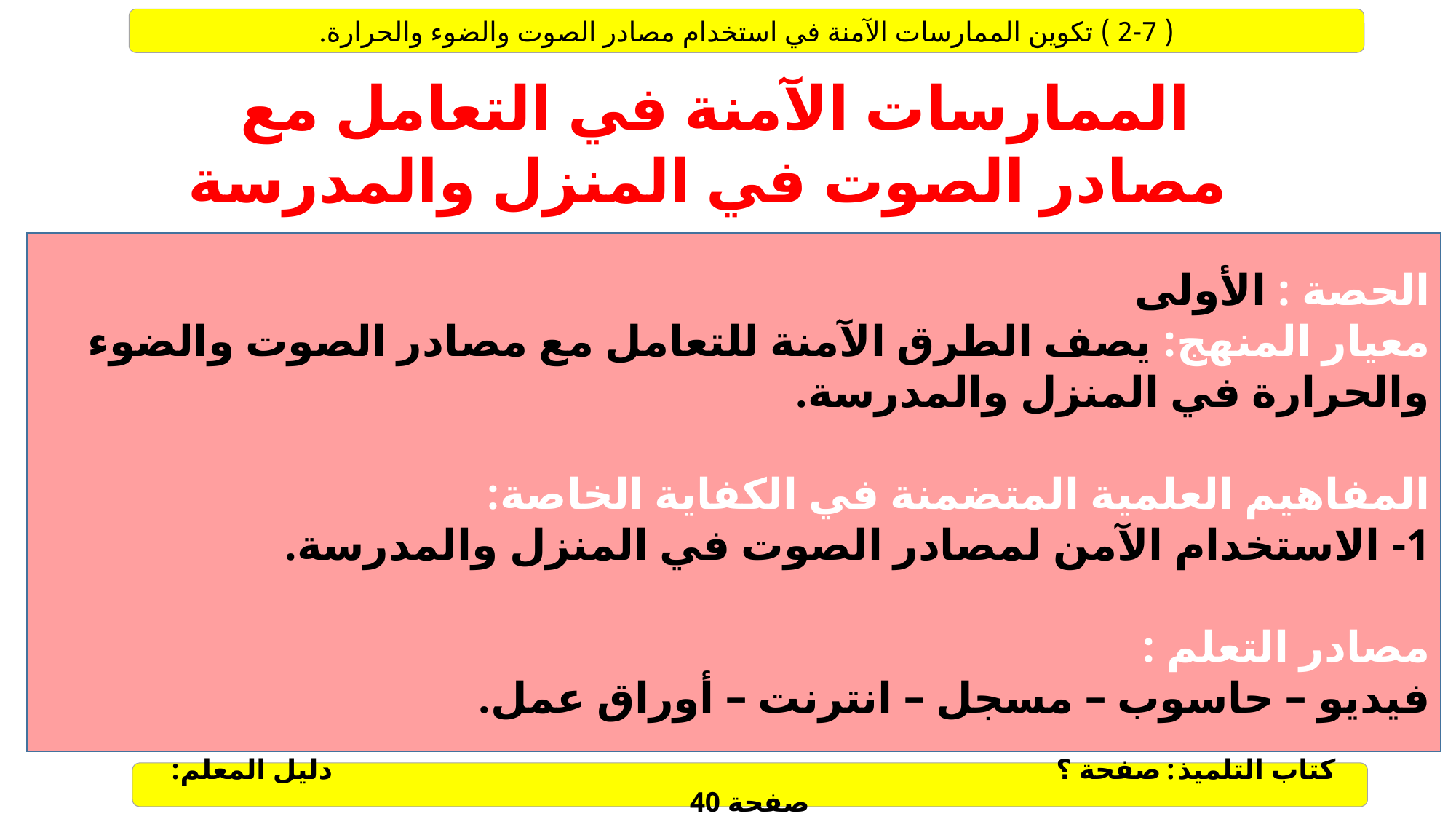

( 2-7 ) تكوين الممارسات الآمنة في استخدام مصادر الصوت والضوء والحرارة.
الممارسات الآمنة في التعامل مع
مصادر الصوت في المنزل والمدرسة
الحصة : الأولى
معيار المنهج: يصف الطرق الآمنة للتعامل مع مصادر الصوت والضوء والحرارة في المنزل والمدرسة.

المفاهيم العلمية المتضمنة في الكفاية الخاصة:
1- الاستخدام الآمن لمصادر الصوت في المنزل والمدرسة.

مصادر التعلم :
فيديو – حاسوب – مسجل – انترنت – أوراق عمل.
كتاب التلميذ: صفحة ؟                                                                                                      دليل المعلم:  صفحة 40